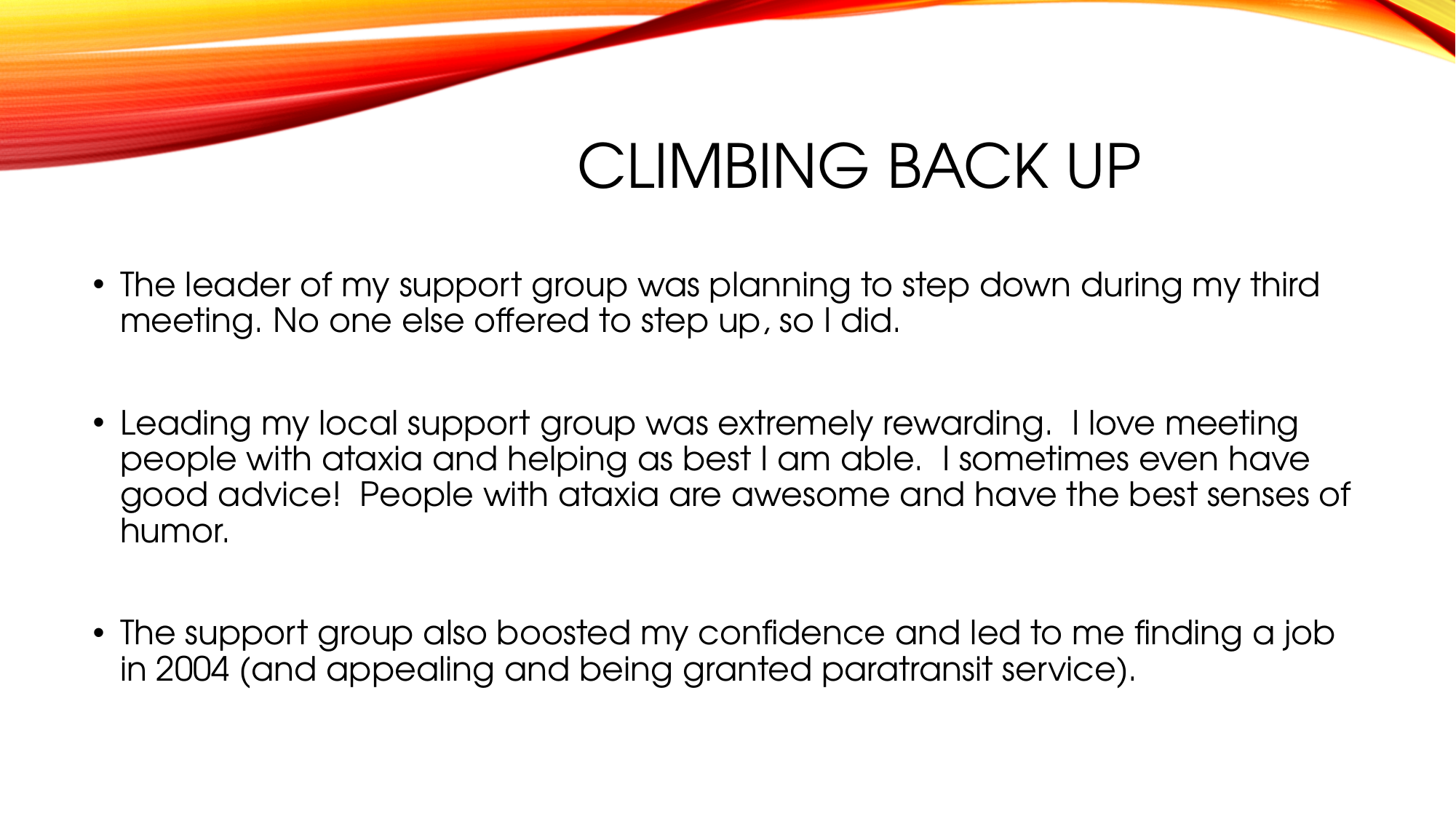

# Climbing back up
The leader of my support group was planning to step down during my third meeting. No one else offered to step up, so I did.

Leading my local support group was extremely rewarding.  I love meeting people with ataxia and helping as best I am able.  I sometimes even have good advice!  People with ataxia are awesome and have the best senses of humor.

The support group also boosted my confidence and led to me finding a job in 2004 (and appealing and being granted paratransit service).